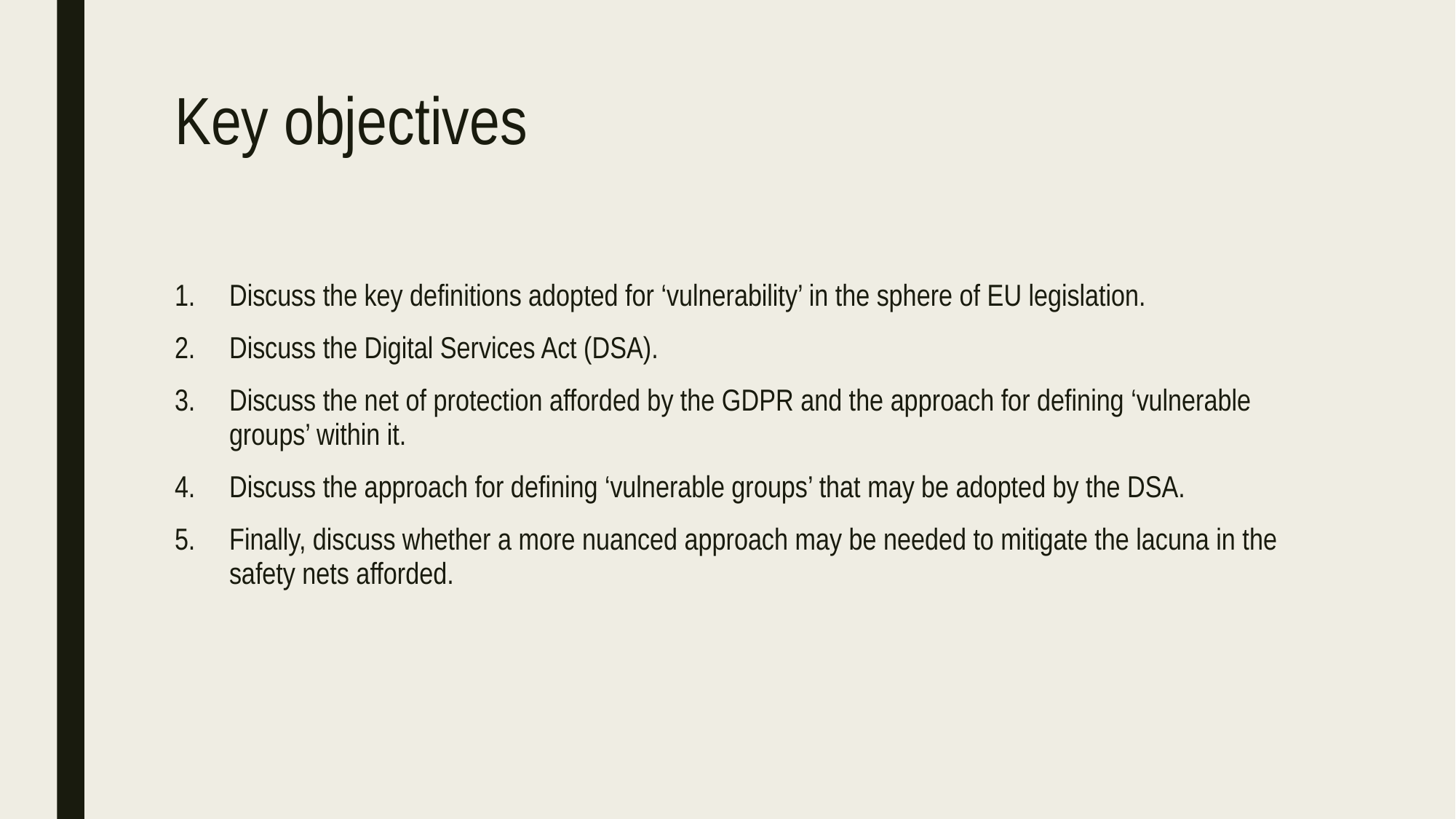

# Key objectives
Discuss the key definitions adopted for ‘vulnerability’ in the sphere of EU legislation.
Discuss the Digital Services Act (DSA).
Discuss the net of protection afforded by the GDPR and the approach for defining ‘vulnerable groups’ within it.
Discuss the approach for defining ‘vulnerable groups’ that may be adopted by the DSA.
Finally, discuss whether a more nuanced approach may be needed to mitigate the lacuna in the safety nets afforded.